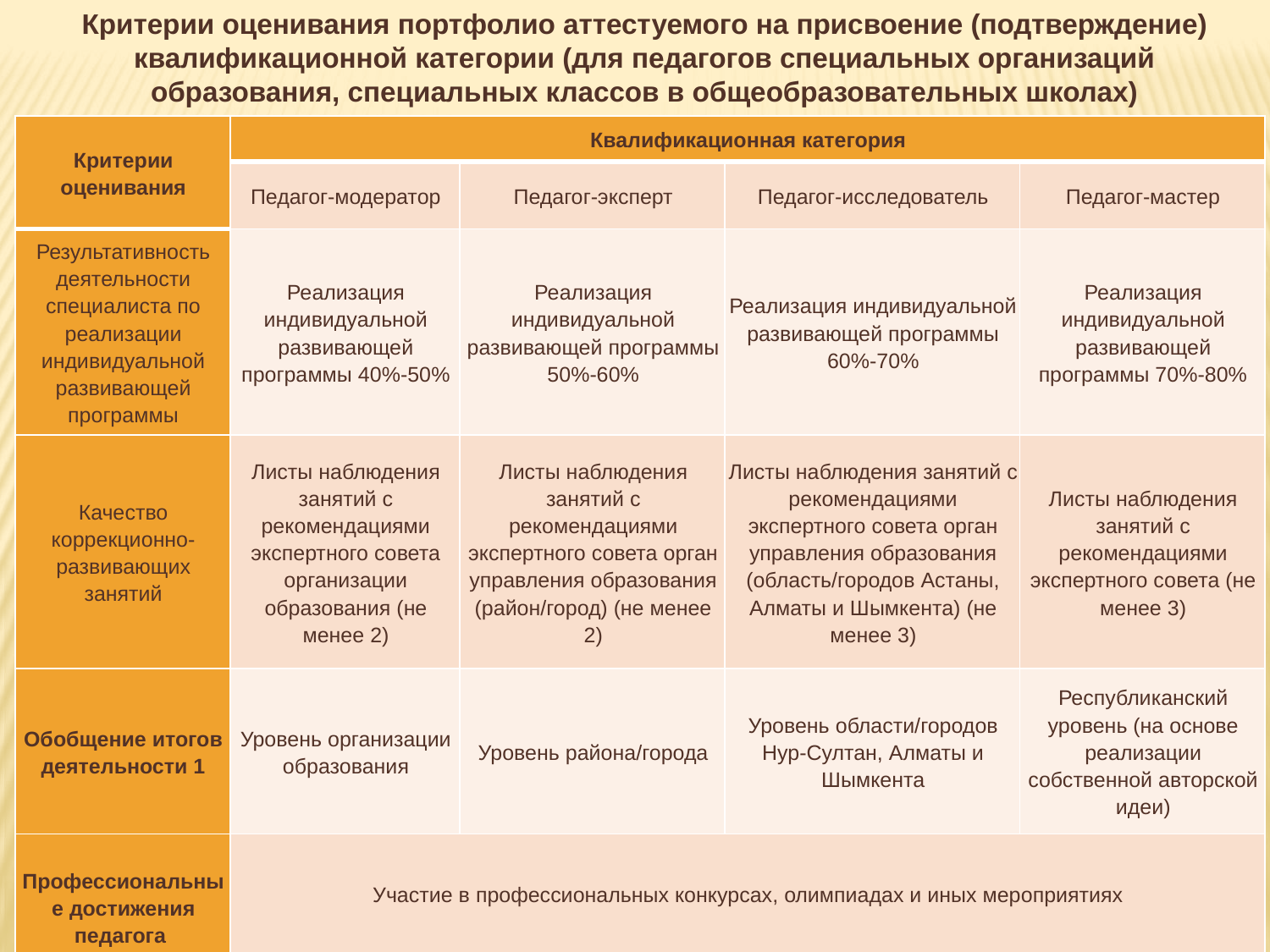

Критерии оценивания портфолио аттестуемого на присвоение (подтверждение) квалификационной категории (для педагогов специальных организаций образования, специальных классов в общеобразовательных школах)

| Критерии оценивания | Квалификационная категория |  |  |  |
| --- | --- | --- | --- | --- |
|  | Педагог-модератор | Педагог-эксперт | Педагог-исследователь | Педагог-мастер |
| Результативность деятельности специалиста по реализации индивидуальной развивающей программы | Реализация индивидуальной развивающей программы 40%-50% | Реализация индивидуальной развивающей программы 50%-60% | Реализация индивидуальной развивающей программы 60%-70% | Реализация индивидуальной развивающей программы 70%-80% |
| Качество коррекционно-развивающих занятий | Листы наблюдения занятий с рекомендациями экспертного совета организации образования (не менее 2) | Листы наблюдения занятий с рекомендациями экспертного совета орган управления образования (район/город) (не менее 2) | Листы наблюдения занятий с рекомендациями экспертного совета орган управления образования (область/городов Астаны, Алматы и Шымкента) (не менее 3) | Листы наблюдения занятий с рекомендациями экспертного совета (не менее 3) |
| Обобщение итогов деятельности 1 | Уровень организации образования | Уровень района/города | Уровень области/городов Нур-Султан, Алматы и Шымкента | Республиканский уровень (на основе реализации собственной авторской идеи) |
| Профессиональные достижения педагога | Участие в профессиональных конкурсах, олимпиадах и иных мероприятиях |  |  |  |